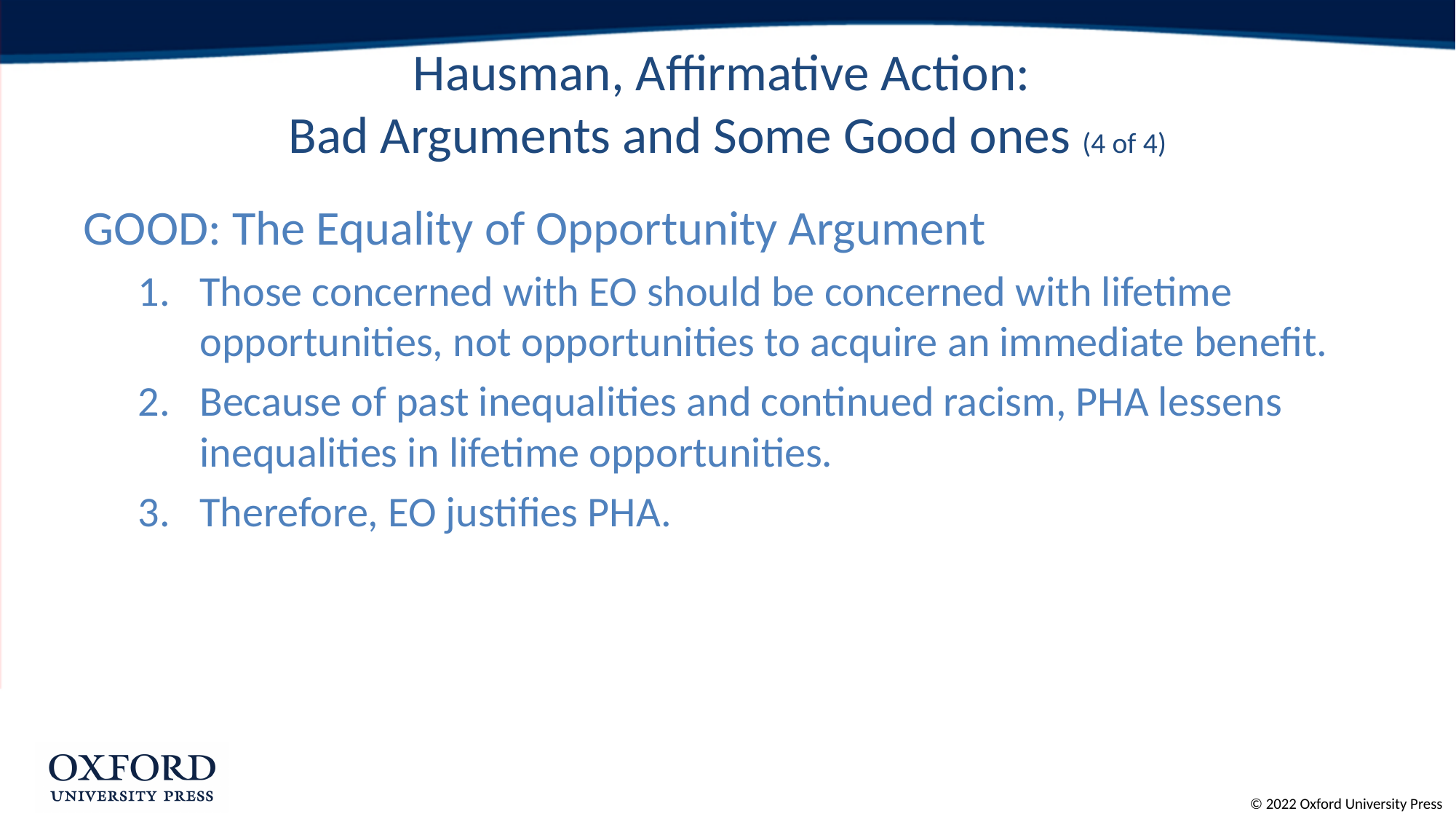

# Hausman, Affirmative Action: Bad Arguments and Some Good ones (4 of 4)
GOOD: The Equality of Opportunity Argument
Those concerned with EO should be concerned with lifetime opportunities, not opportunities to acquire an immediate benefit.
Because of past inequalities and continued racism, PHA lessens inequalities in lifetime opportunities.
Therefore, EO justifies PHA.